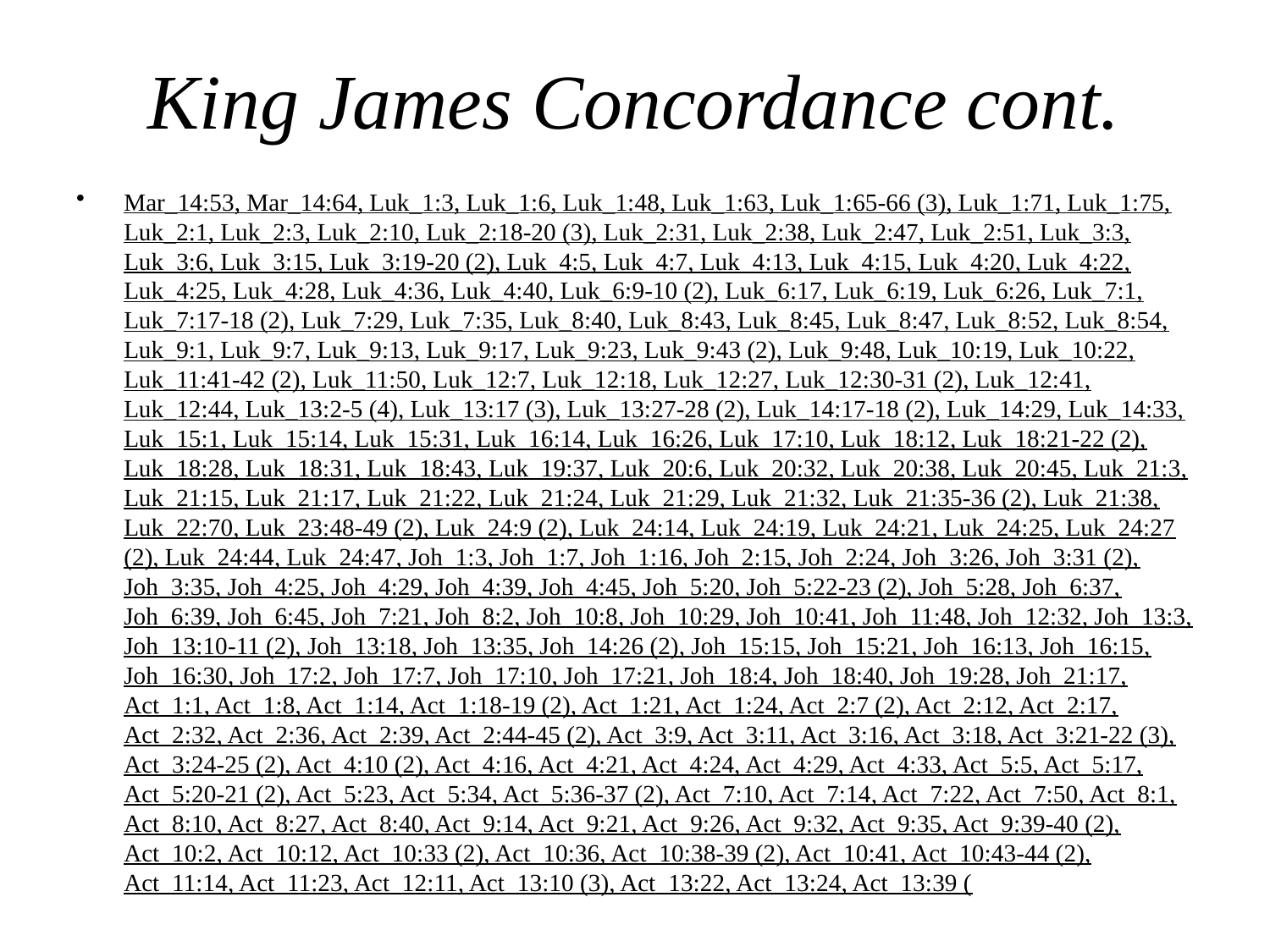

# King James Concordance cont.
Mar_14:53, Mar_14:64, Luk_1:3, Luk_1:6, Luk_1:48, Luk_1:63, Luk_1:65-66 (3), Luk_1:71, Luk_1:75, Luk_2:1, Luk_2:3, Luk_2:10, Luk_2:18-20 (3), Luk_2:31, Luk_2:38, Luk_2:47, Luk_2:51, Luk_3:3, Luk_3:6, Luk_3:15, Luk_3:19-20 (2), Luk_4:5, Luk_4:7, Luk_4:13, Luk_4:15, Luk_4:20, Luk_4:22, Luk_4:25, Luk_4:28, Luk_4:36, Luk_4:40, Luk_6:9-10 (2), Luk_6:17, Luk_6:19, Luk_6:26, Luk_7:1, Luk_7:17-18 (2), Luk_7:29, Luk_7:35, Luk_8:40, Luk_8:43, Luk_8:45, Luk_8:47, Luk_8:52, Luk_8:54, Luk_9:1, Luk_9:7, Luk_9:13, Luk_9:17, Luk_9:23, Luk_9:43 (2), Luk_9:48, Luk_10:19, Luk_10:22, Luk_11:41-42 (2), Luk_11:50, Luk_12:7, Luk_12:18, Luk_12:27, Luk_12:30-31 (2), Luk_12:41, Luk_12:44, Luk_13:2-5 (4), Luk_13:17 (3), Luk_13:27-28 (2), Luk_14:17-18 (2), Luk_14:29, Luk_14:33, Luk_15:1, Luk_15:14, Luk_15:31, Luk_16:14, Luk_16:26, Luk_17:10, Luk_18:12, Luk_18:21-22 (2), Luk_18:28, Luk_18:31, Luk_18:43, Luk_19:37, Luk_20:6, Luk_20:32, Luk_20:38, Luk_20:45, Luk_21:3, Luk_21:15, Luk_21:17, Luk_21:22, Luk_21:24, Luk_21:29, Luk_21:32, Luk_21:35-36 (2), Luk_21:38, Luk_22:70, Luk_23:48-49 (2), Luk_24:9 (2), Luk_24:14, Luk_24:19, Luk_24:21, Luk_24:25, Luk_24:27 (2), Luk_24:44, Luk_24:47, Joh_1:3, Joh_1:7, Joh_1:16, Joh_2:15, Joh_2:24, Joh_3:26, Joh_3:31 (2), Joh_3:35, Joh_4:25, Joh_4:29, Joh_4:39, Joh_4:45, Joh_5:20, Joh_5:22-23 (2), Joh_5:28, Joh_6:37, Joh_6:39, Joh_6:45, Joh_7:21, Joh_8:2, Joh_10:8, Joh_10:29, Joh_10:41, Joh_11:48, Joh_12:32, Joh_13:3, Joh_13:10-11 (2), Joh_13:18, Joh_13:35, Joh_14:26 (2), Joh_15:15, Joh_15:21, Joh_16:13, Joh_16:15, Joh_16:30, Joh_17:2, Joh_17:7, Joh_17:10, Joh_17:21, Joh_18:4, Joh_18:40, Joh_19:28, Joh_21:17, Act_1:1, Act_1:8, Act_1:14, Act_1:18-19 (2), Act_1:21, Act_1:24, Act_2:7 (2), Act_2:12, Act_2:17, Act_2:32, Act_2:36, Act_2:39, Act_2:44-45 (2), Act_3:9, Act_3:11, Act_3:16, Act_3:18, Act_3:21-22 (3), Act_3:24-25 (2), Act_4:10 (2), Act_4:16, Act_4:21, Act_4:24, Act_4:29, Act_4:33, Act_5:5, Act_5:17, Act_5:20-21 (2), Act_5:23, Act_5:34, Act_5:36-37 (2), Act_7:10, Act_7:14, Act_7:22, Act_7:50, Act_8:1, Act_8:10, Act_8:27, Act_8:40, Act_9:14, Act_9:21, Act_9:26, Act_9:32, Act_9:35, Act_9:39-40 (2), Act_10:2, Act_10:12, Act_10:33 (2), Act_10:36, Act_10:38-39 (2), Act_10:41, Act_10:43-44 (2), Act_11:14, Act_11:23, Act_12:11, Act_13:10 (3), Act_13:22, Act_13:24, Act_13:39 (